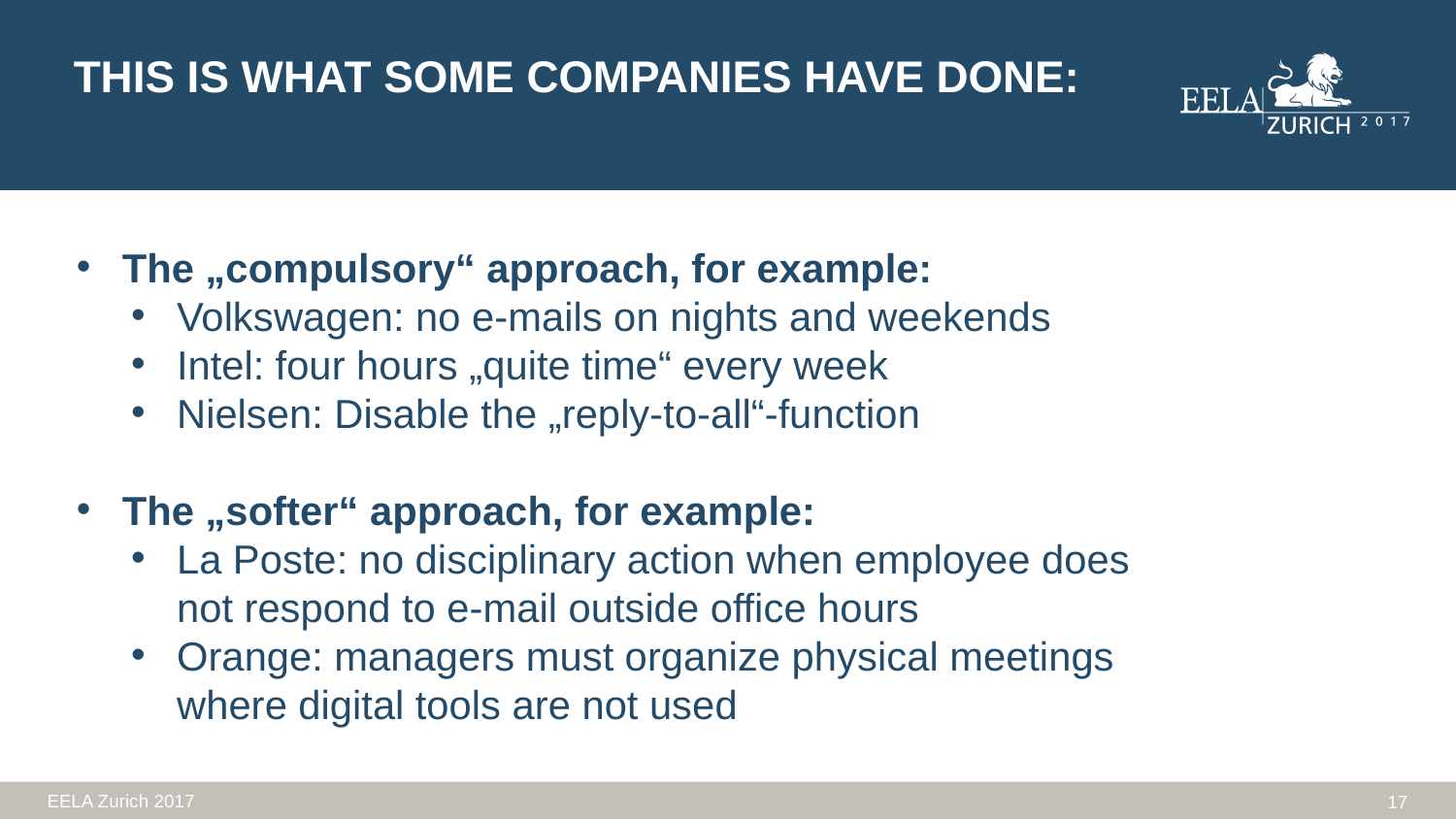

THIS IS WHAT SOME COMPANIES HAVE DONE:
The „compulsory“ approach, for example:
Volkswagen: no e-mails on nights and weekends
Intel: four hours „quite time“ every week
Nielsen: Disable the „reply-to-all“-function

The „softer“ approach, for example:
La Poste: no disciplinary action when employee does not respond to e-mail outside office hours
Orange: managers must organize physical meetings where digital tools are not used

17